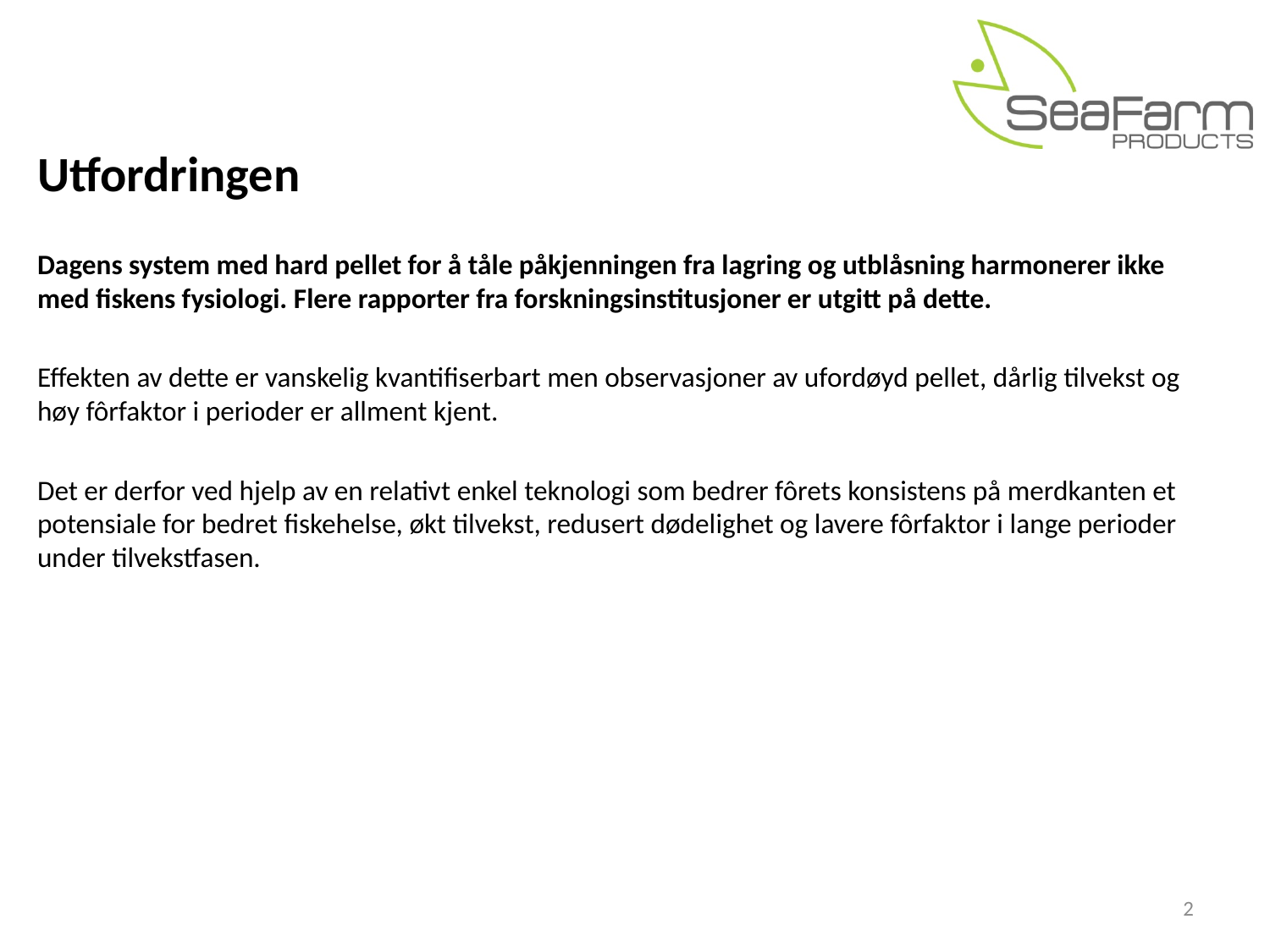

Utfordringen

Dagens system med hard pellet for å tåle påkjenningen fra lagring og utblåsning harmonerer ikke med fiskens fysiologi. Flere rapporter fra forskningsinstitusjoner er utgitt på dette.

Effekten av dette er vanskelig kvantifiserbart men observasjoner av ufordøyd pellet, dårlig tilvekst og høy fôrfaktor i perioder er allment kjent.

Det er derfor ved hjelp av en relativt enkel teknologi som bedrer fôrets konsistens på merdkanten et potensiale for bedret fiskehelse, økt tilvekst, redusert dødelighet og lavere fôrfaktor i lange perioder under tilvekstfasen.

2